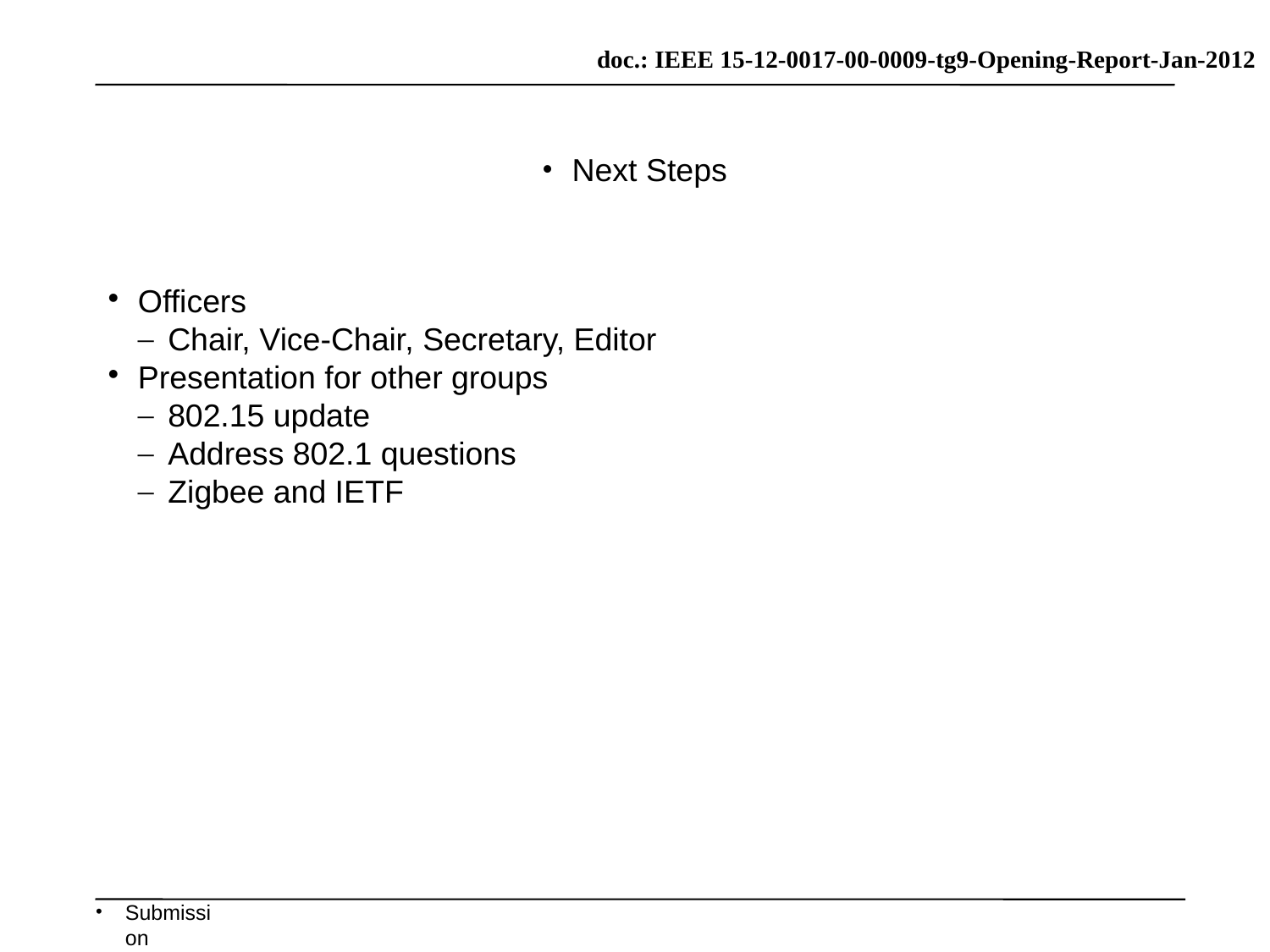

Next Steps
Officers
Chair, Vice-Chair, Secretary, Editor
Presentation for other groups
802.15 update
Address 802.1 questions
Zigbee and IETF